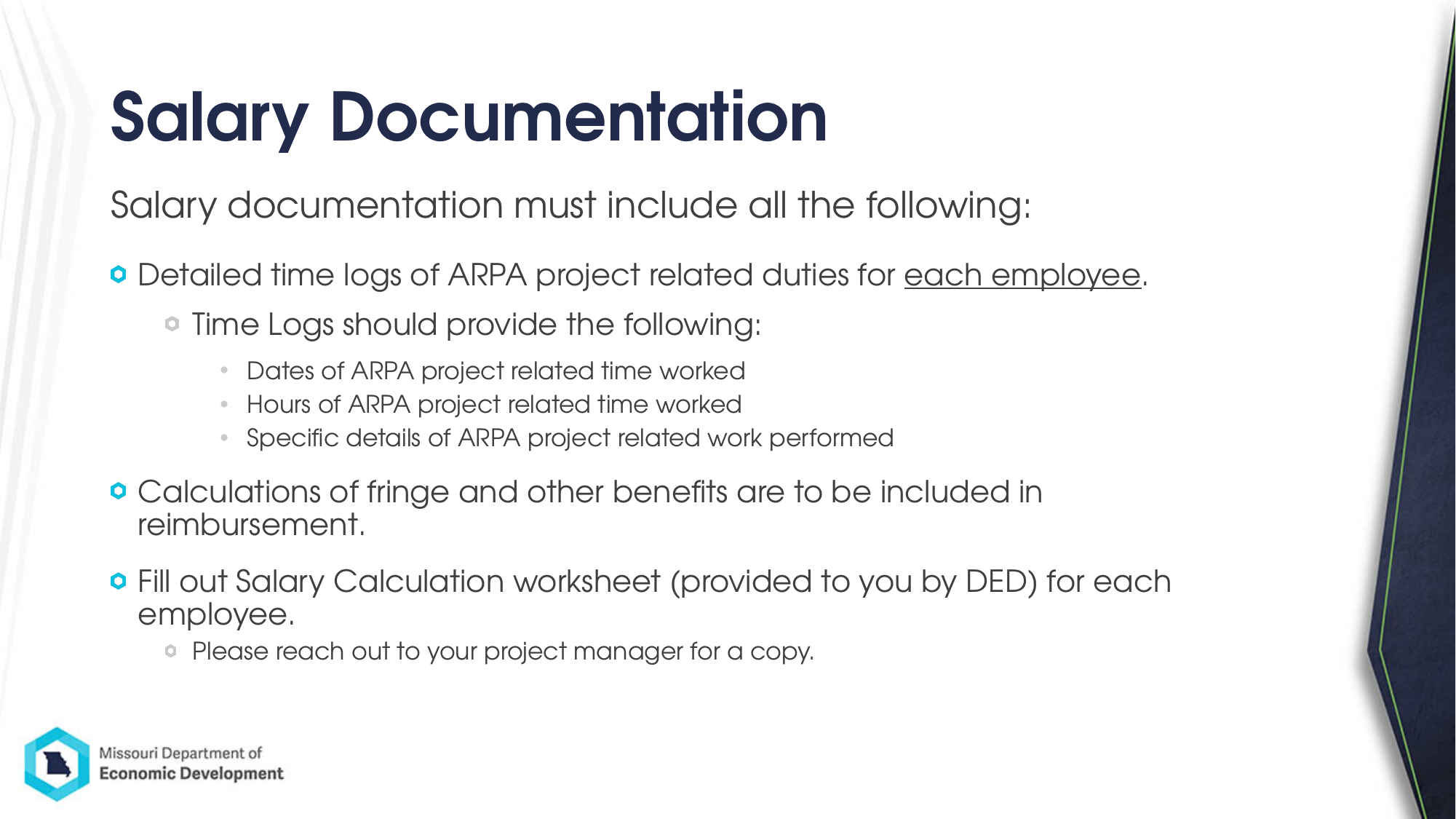

# Salary Documentation
Salary documentation must include all the following:
Detailed time logs of ARPA project related duties for each employee.
Time Logs should provide the following:
Dates of ARPA project related time worked
Hours of ARPA project related time worked
Specific details of ARPA project related work performed
Calculations of fringe and other benefits are to be included in reimbursement.
Fill out Salary Calculation worksheet (provided to you by DED) for each employee.
Please reach out to your project manager for a copy.